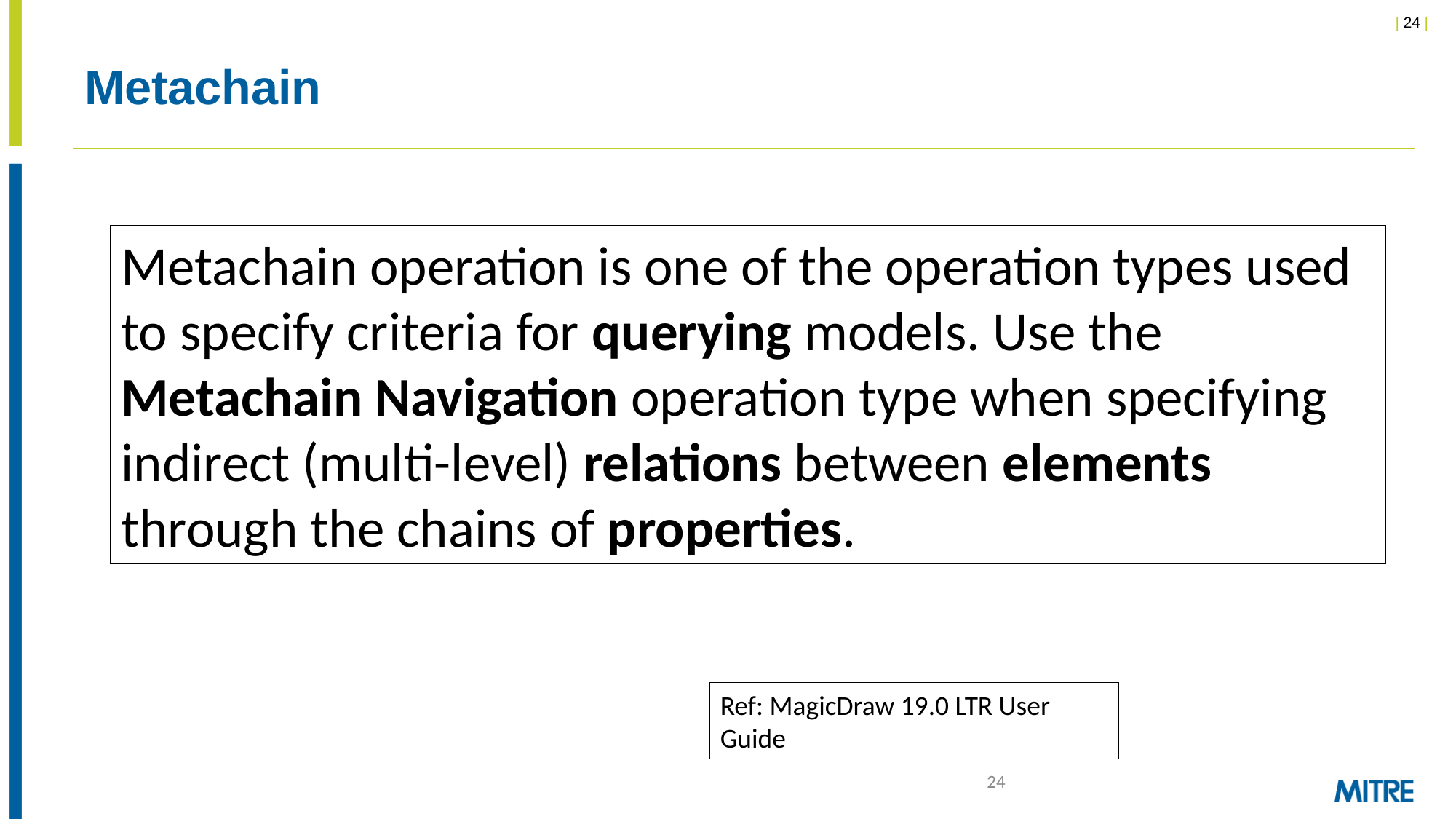

# Metachain
Metachain operation is one of the operation types used to specify criteria for querying models. Use the Metachain Navigation operation type when specifying indirect (multi-level) relations between elements through the chains of properties.
Ref: MagicDraw 19.0 LTR User Guide
24